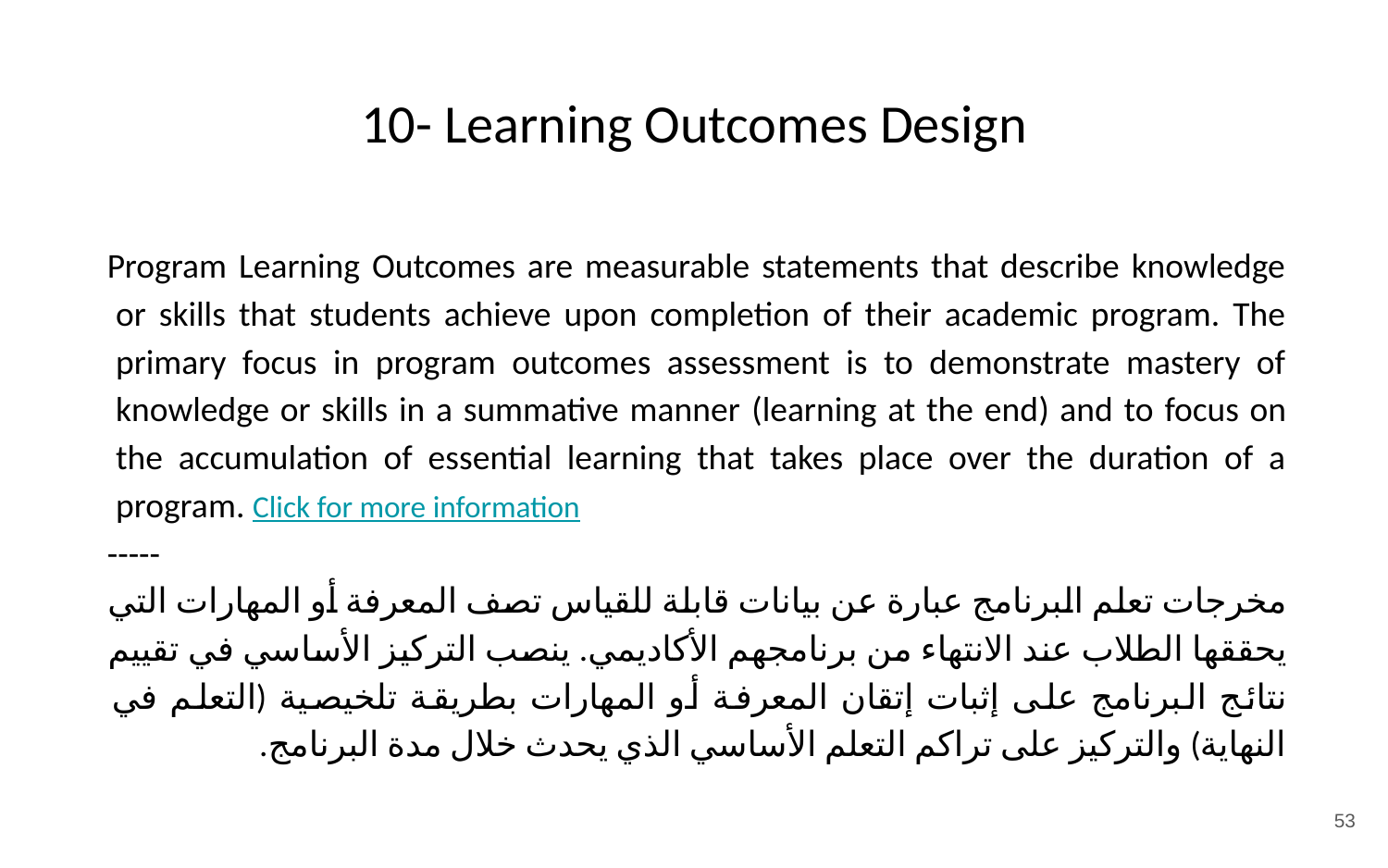

# 10- Learning Outcomes Design
Program Learning Outcomes are measurable statements that describe knowledge or skills that students achieve upon completion of their academic program. The primary focus in program outcomes assessment is to demonstrate mastery of knowledge or skills in a summative manner (learning at the end) and to focus on the accumulation of essential learning that takes place over the duration of a program. Click for more information
-----
مخرجات تعلم البرنامج عبارة عن بيانات قابلة للقياس تصف المعرفة أو المهارات التي يحققها الطلاب عند الانتهاء من برنامجهم الأكاديمي. ينصب التركيز الأساسي في تقييم نتائج البرنامج على إثبات إتقان المعرفة أو المهارات بطريقة تلخيصية (التعلم في النهاية) والتركيز على تراكم التعلم الأساسي الذي يحدث خلال مدة البرنامج.

53